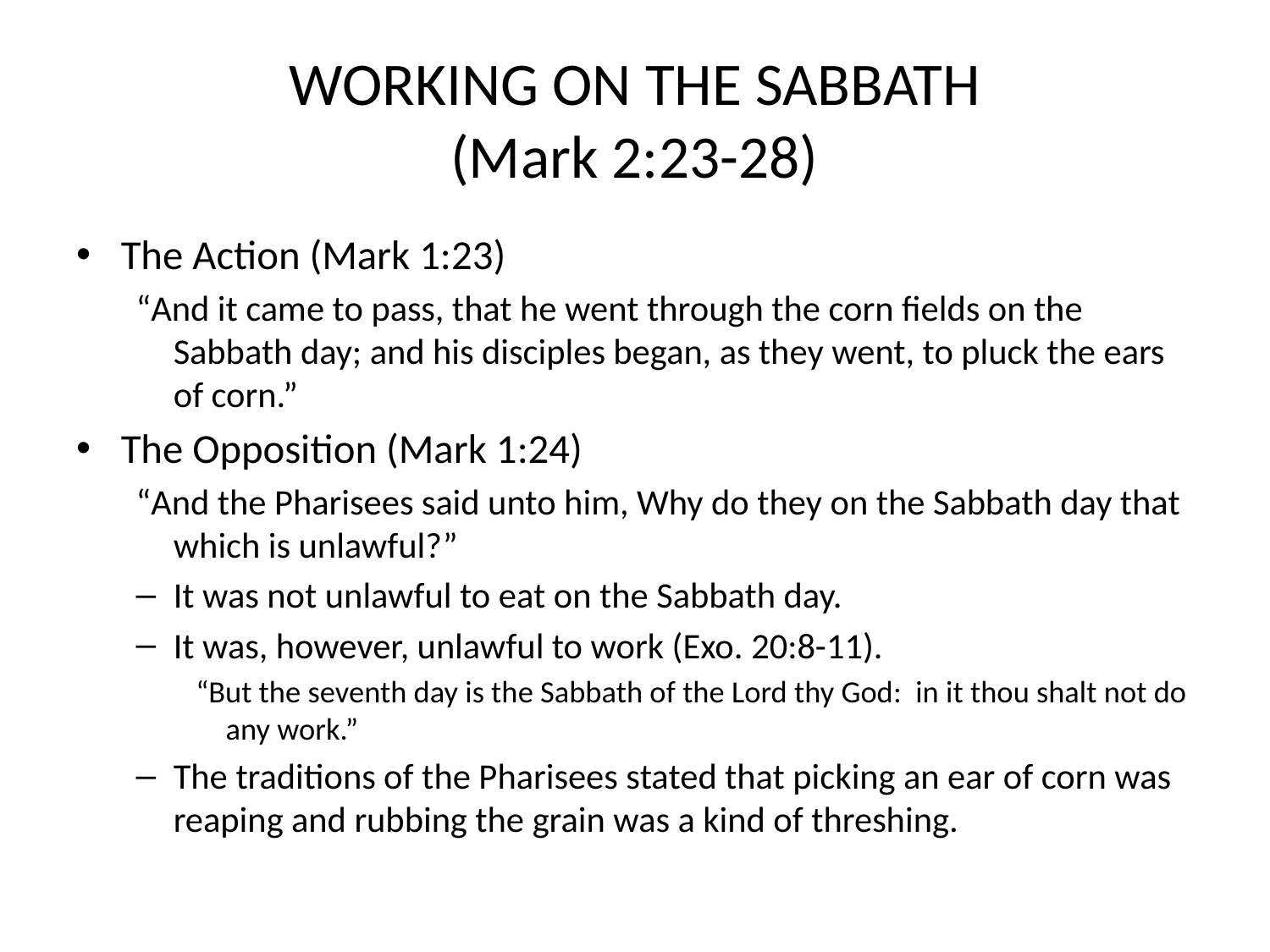

# WORKING ON THE SABBATH (Mark 2:23-28)
The Action (Mark 1:23)
“And it came to pass, that he went through the corn fields on the Sabbath day; and his disciples began, as they went, to pluck the ears of corn.”
The Opposition (Mark 1:24)
“And the Pharisees said unto him, Why do they on the Sabbath day that which is unlawful?”
It was not unlawful to eat on the Sabbath day.
It was, however, unlawful to work (Exo. 20:8-11).
“But the seventh day is the Sabbath of the Lord thy God:  in it thou shalt not do any work.”
The traditions of the Pharisees stated that picking an ear of corn was reaping and rubbing the grain was a kind of threshing.